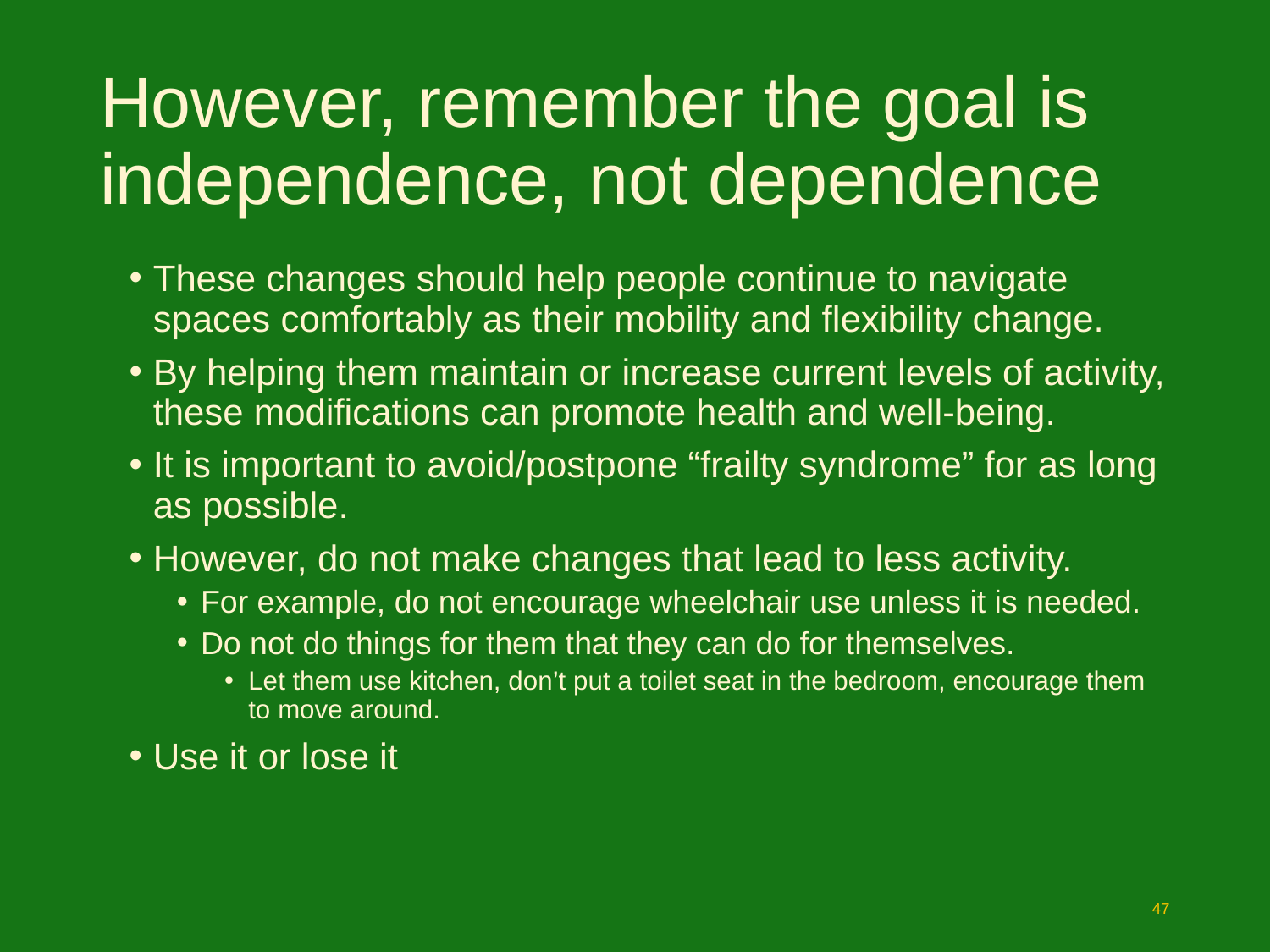

# However, remember the goal is independence, not dependence
These changes should help people continue to navigate spaces comfortably as their mobility and flexibility change.
By helping them maintain or increase current levels of activity, these modifications can promote health and well-being.
It is important to avoid/postpone “frailty syndrome” for as long as possible.
However, do not make changes that lead to less activity.
For example, do not encourage wheelchair use unless it is needed.
Do not do things for them that they can do for themselves.
Let them use kitchen, don’t put a toilet seat in the bedroom, encourage them to move around.
Use it or lose it
47